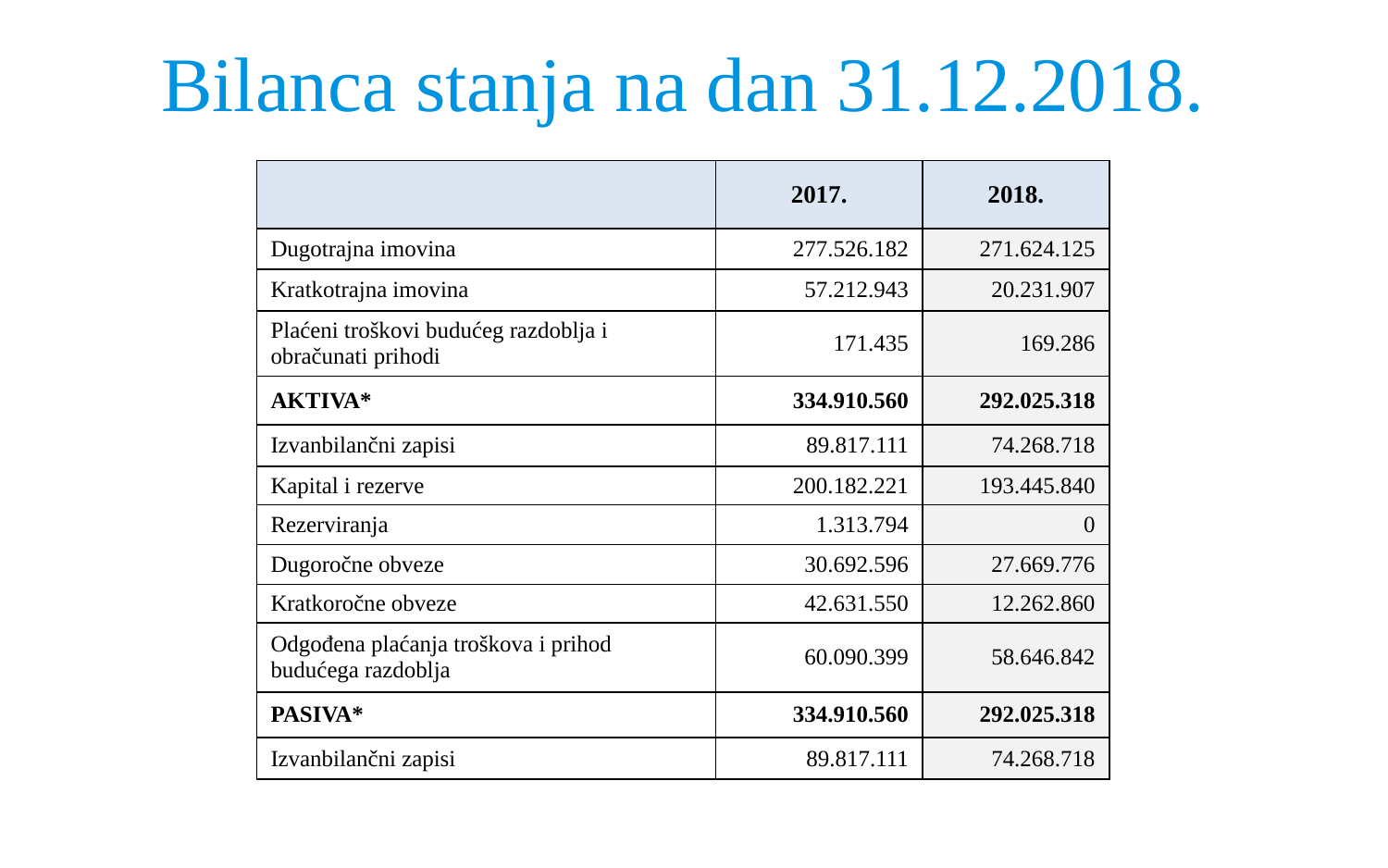

Bilanca stanja na dan 31.12.2018.
|  | 2017. | 2018. |
| --- | --- | --- |
| Dugotrajna imovina | 277.526.182 | 271.624.125 |
| Kratkotrajna imovina | 57.212.943 | 20.231.907 |
| Plaćeni troškovi budućeg razdoblja i obračunati prihodi | 171.435 | 169.286 |
| AKTIVA\* | 334.910.560 | 292.025.318 |
| Izvanbilančni zapisi | 89.817.111 | 74.268.718 |
| Kapital i rezerve | 200.182.221 | 193.445.840 |
| Rezerviranja | 1.313.794 | 0 |
| Dugoročne obveze | 30.692.596 | 27.669.776 |
| Kratkoročne obveze | 42.631.550 | 12.262.860 |
| Odgođena plaćanja troškova i prihod budućega razdoblja | 60.090.399 | 58.646.842 |
| PASIVA\* | 334.910.560 | 292.025.318 |
| Izvanbilančni zapisi | 89.817.111 | 74.268.718 |